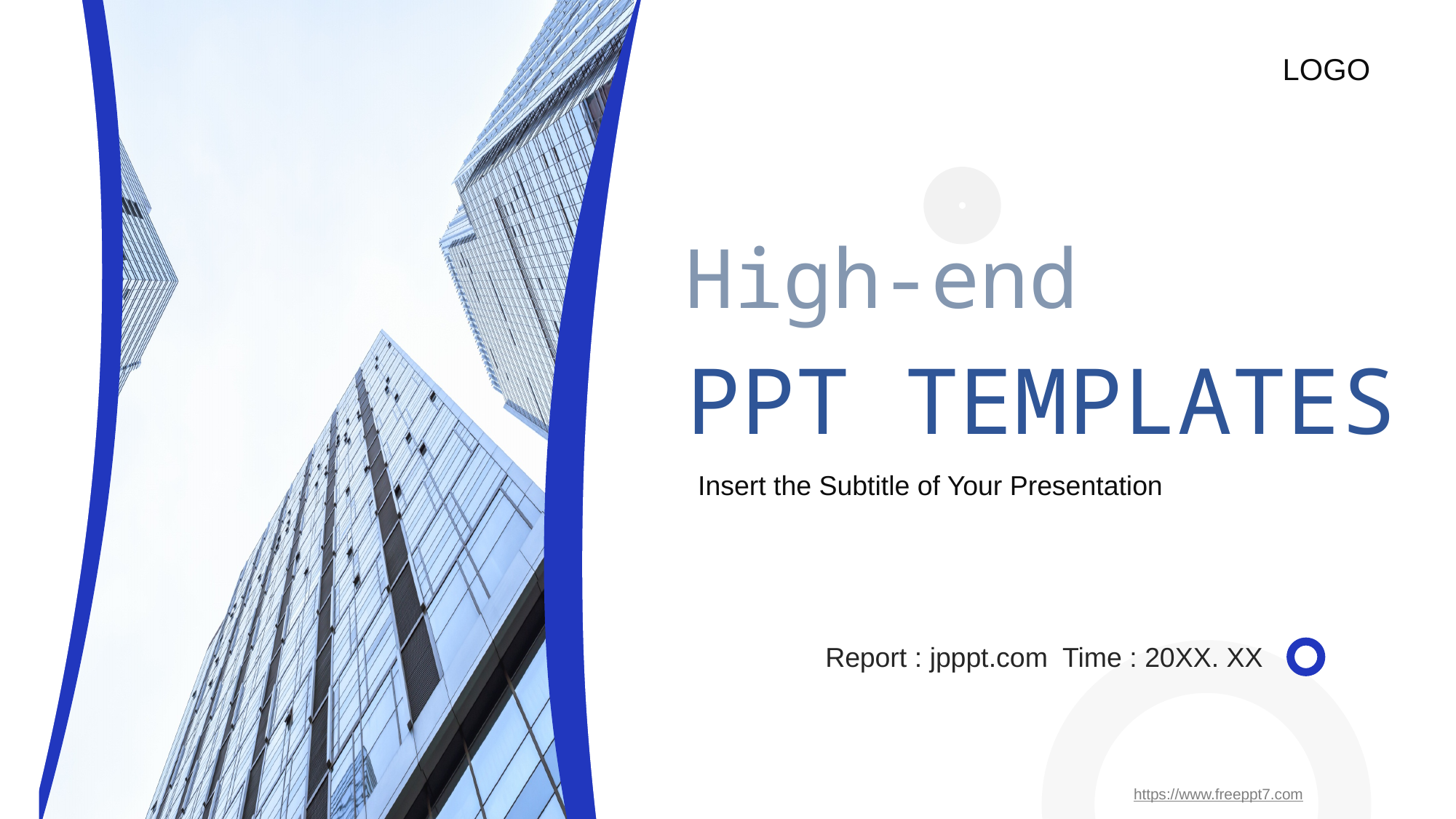

LOGO

High-end
PPT TEMPLATES
Insert the Subtitle of Your Presentation
Report : jpppt.com  Time : 20XX. XX

https://www.freeppt7.com